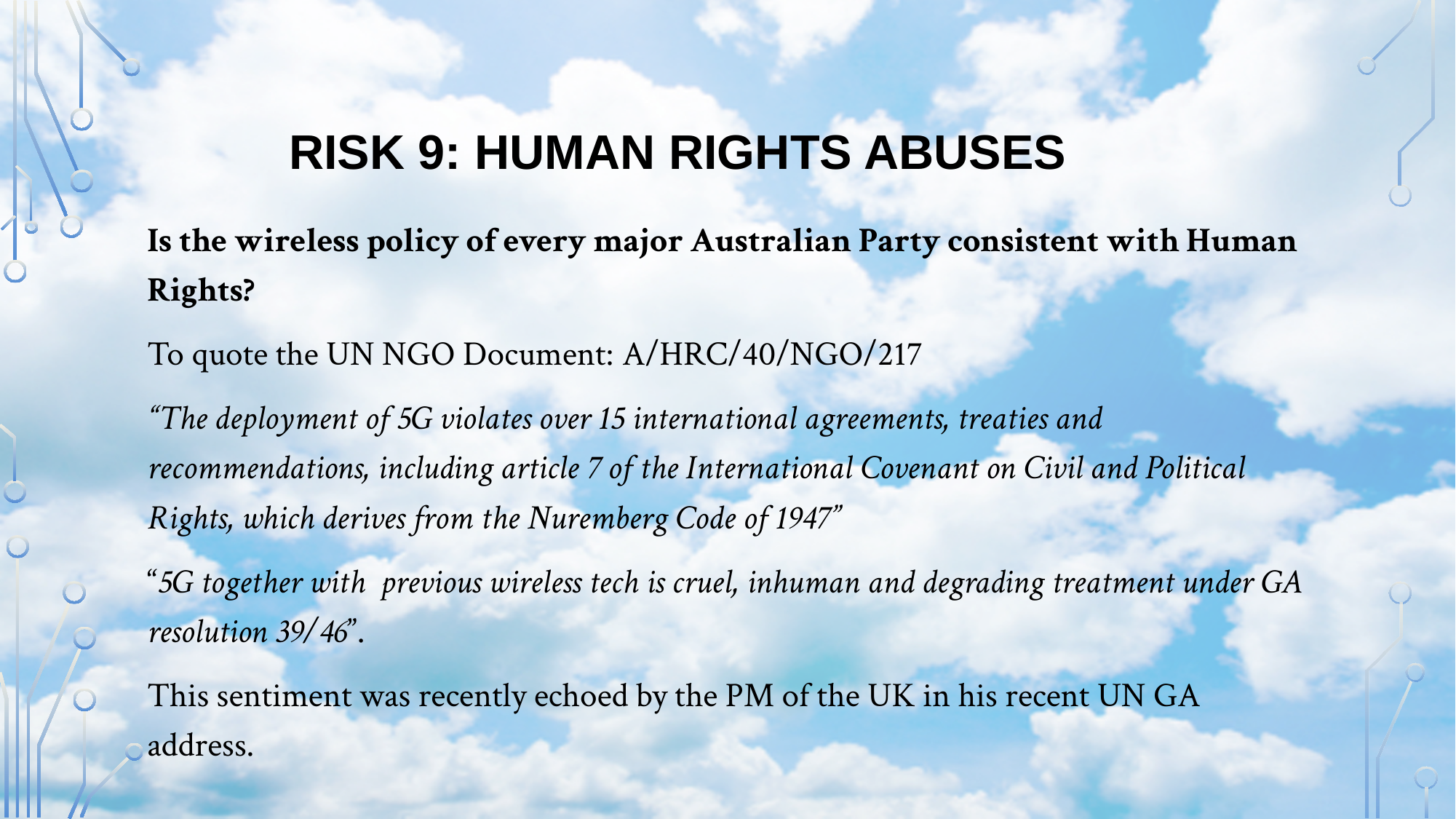

RISK 9: HUMAN RIGHTS ABUSES

Is the wireless policy of every major Australian Party consistent with Human Rights?
To quote the UN NGO Document: A/HRC/40/NGO/217
“The deployment of 5G violates over 15 international agreements, treaties and recommendations, including article 7 of the International Covenant on Civil and Political Rights, which derives from the Nuremberg Code of 1947”
“5G together with  previous wireless tech is cruel, inhuman and degrading treatment under GA resolution 39/46”.
This sentiment was recently echoed by the PM of the UK in his recent UN GA address.